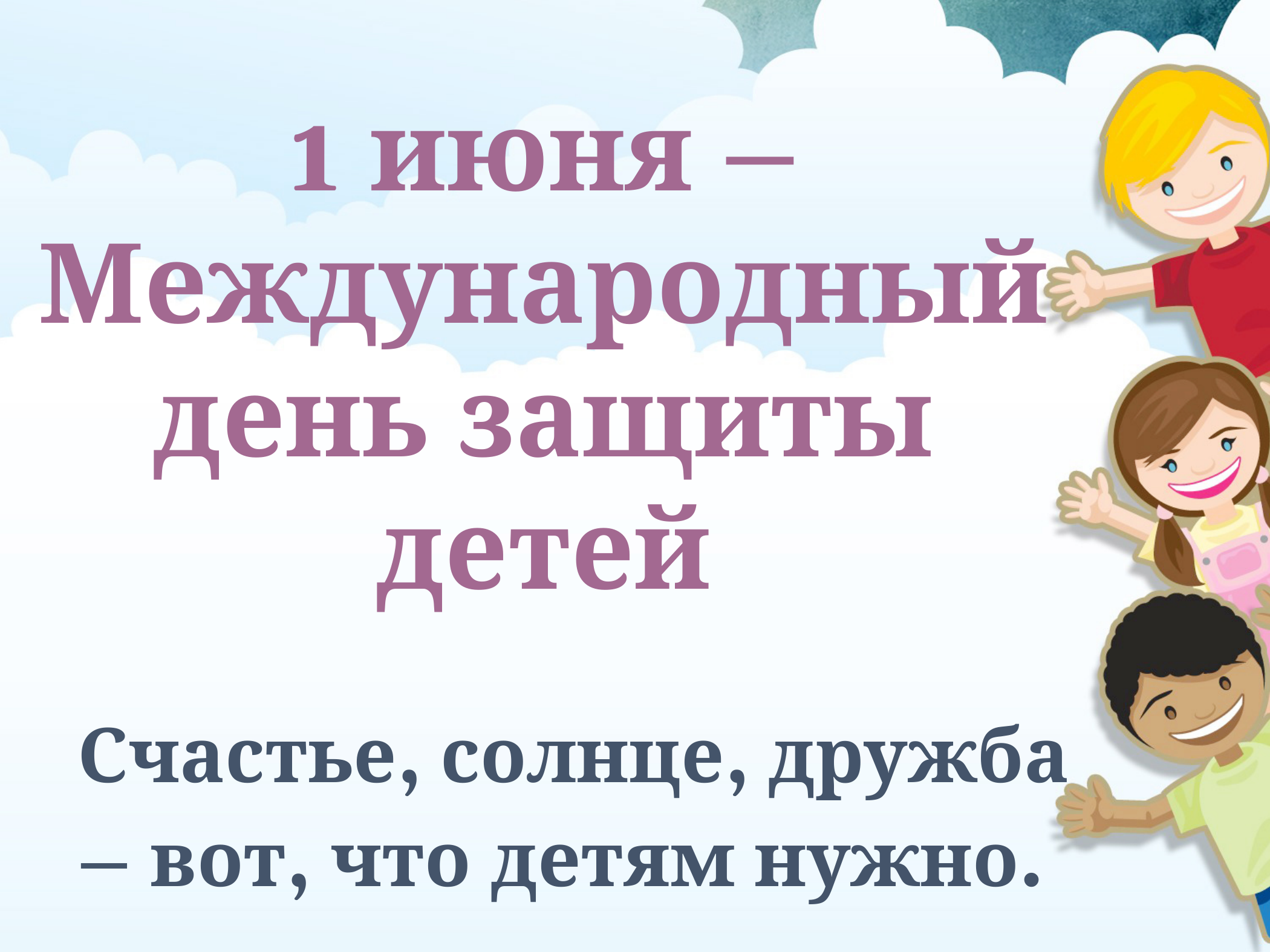

1 июня – Международный день защиты детей
Счастье, солнце, дружба – вот, что детям нужно.